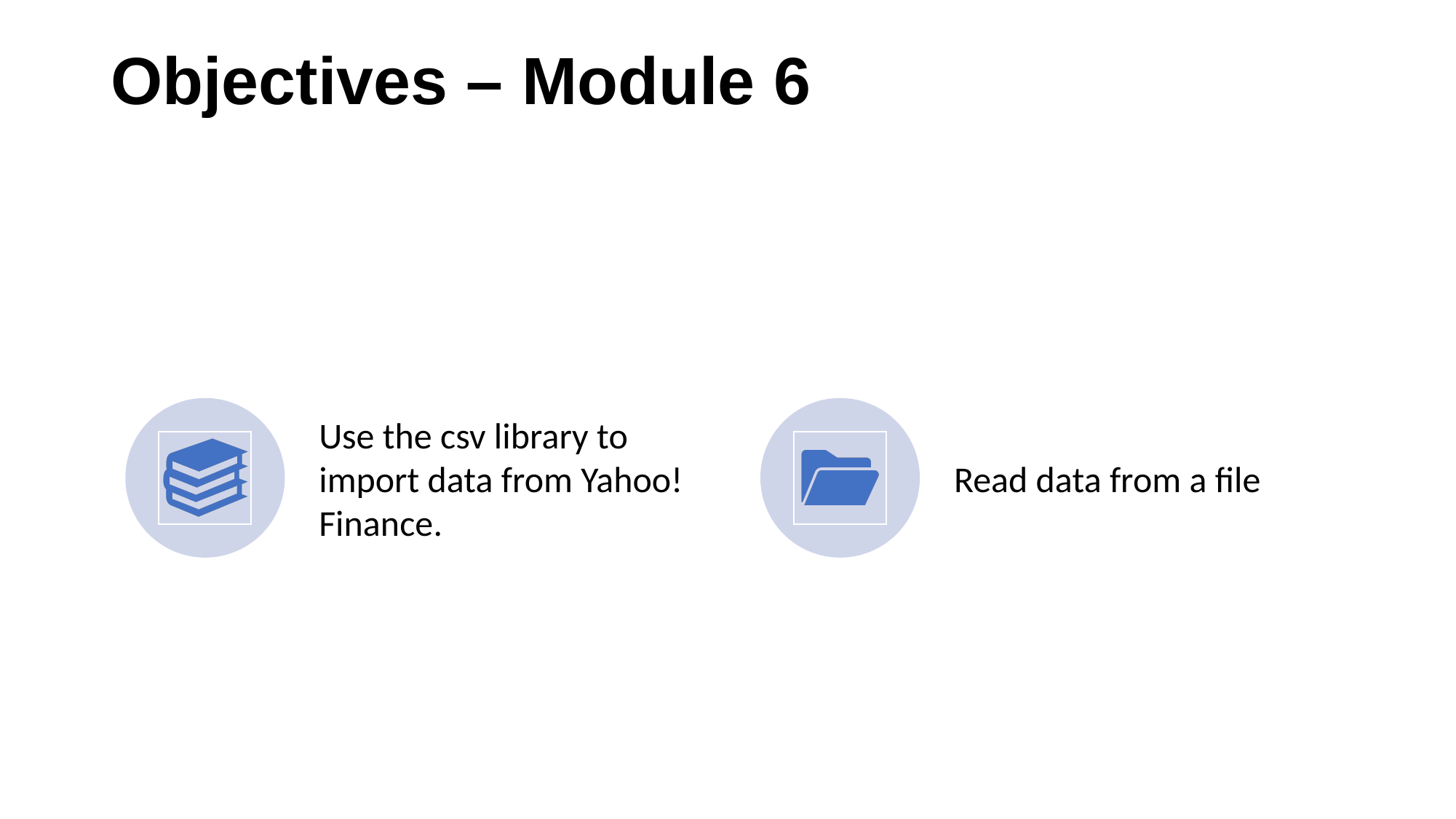

# Objectives – Module 6
Use the csv library to import data from Yahoo! Finance.
Read data from a file